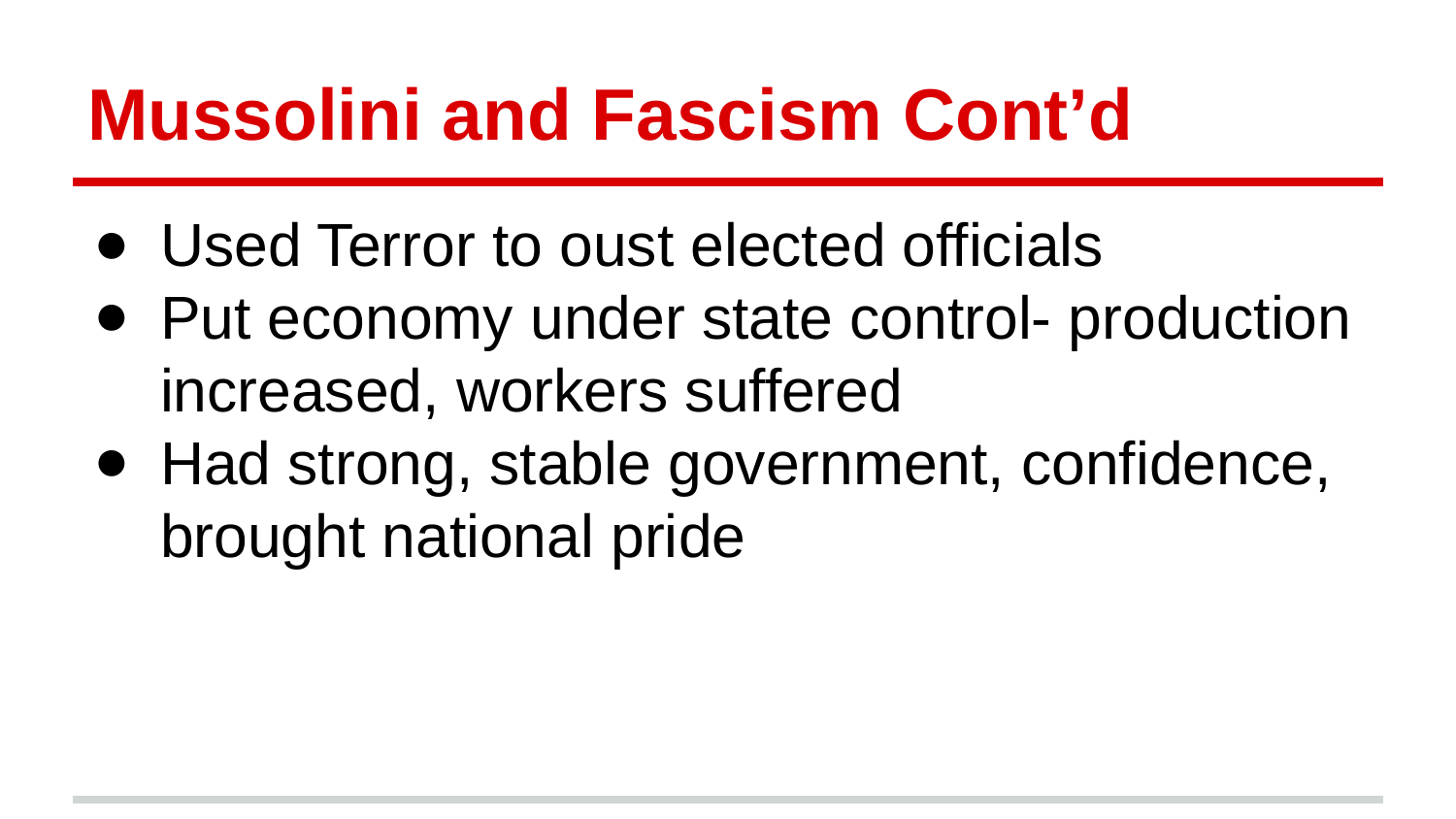

# Mussolini and Fascism Cont’d
Used Terror to oust elected officials
Put economy under state control- production increased, workers suffered
Had strong, stable government, confidence, brought national pride